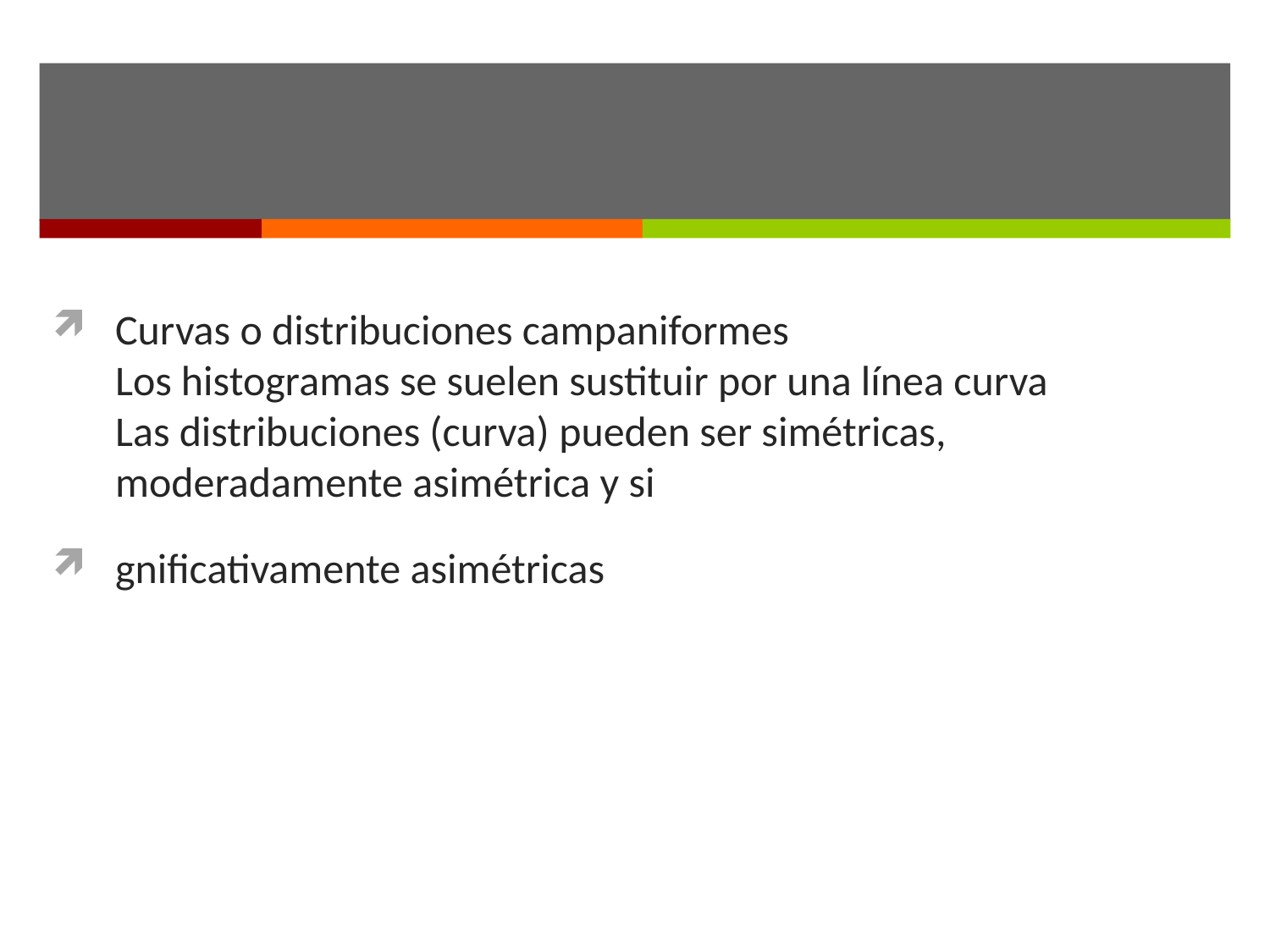

#
Curvas o distribuciones campaniformes
Los histogramas se suelen sustituir por una línea curva
Las distribuciones (curva) pueden ser simétricas, moderadamente asimétrica y si
gnificativamente asimétricas